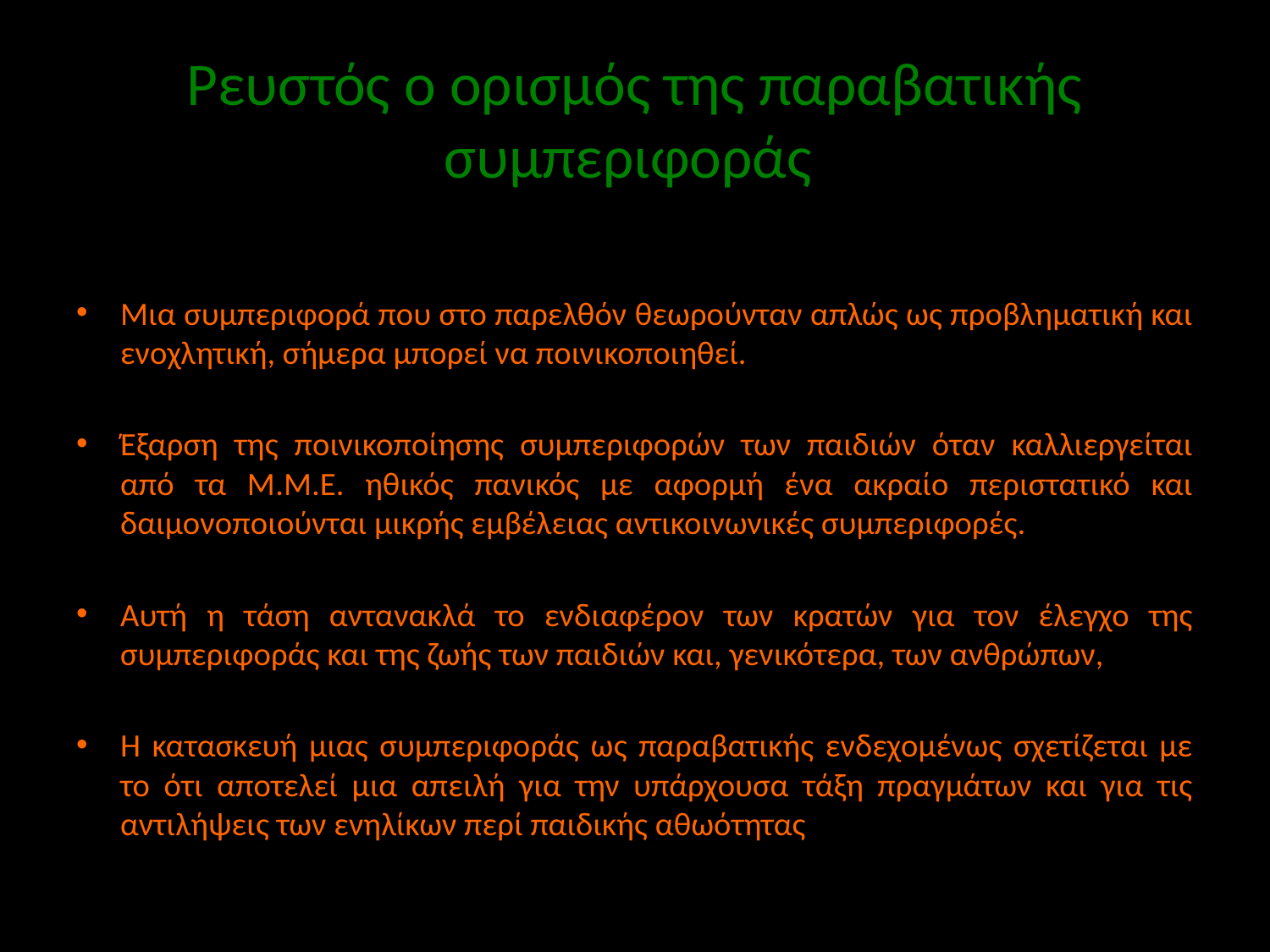

# Ρευστός ο ορισμός της παραβατικής συμπεριφοράς
Μια συμπεριφορά που στο παρελθόν θεωρούνταν απλώς ως προβληματική και ενοχλητική, σήμερα μπορεί να ποινικοποιηθεί.

Έξαρση της ποινικοποίησης συμπεριφορών των παιδιών όταν καλλιεργείται από τα Μ.Μ.Ε. ηθικός πανικός με αφορμή ένα ακραίο περιστατικό και δαιμονοποιούνται μικρής εμβέλειας αντικοινωνικές συμπεριφορές.

Αυτή η τάση αντανακλά το ενδιαφέρον των κρατών για τον έλεγχο της συμπεριφοράς και της ζωής των παιδιών και, γενικότερα, των ανθρώπων,

Η κατασκευή μιας συμπεριφοράς ως παραβατικής ενδεχομένως σχετίζεται με το ότι αποτελεί μια απειλή για την υπάρχουσα τάξη πραγμάτων και για τις αντιλήψεις των ενηλίκων περί παιδικής αθωότητας